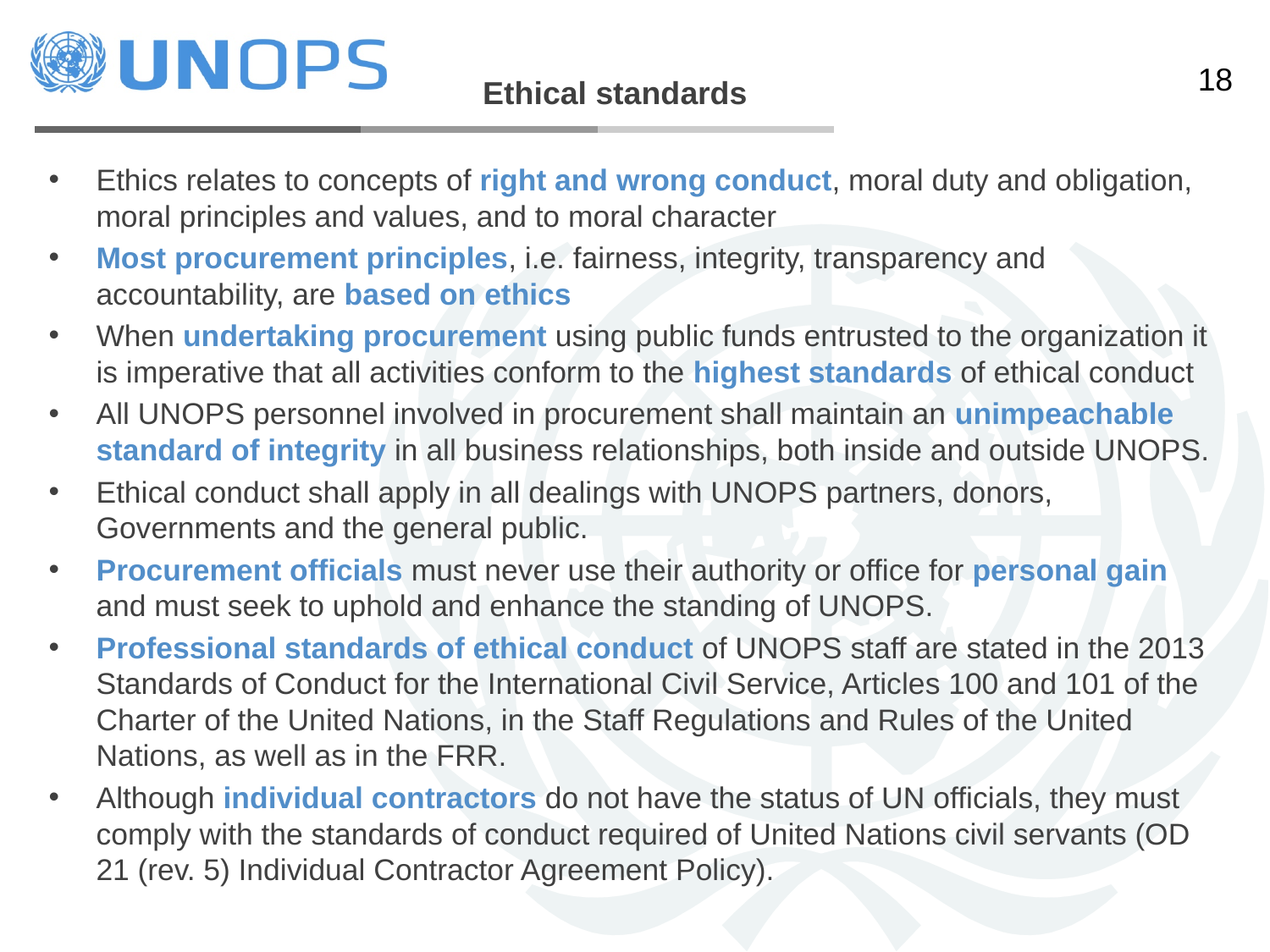

Ethical standards
Ethics relates to concepts of right and wrong conduct, moral duty and obligation, moral principles and values, and to moral character
Most procurement principles, i.e. fairness, integrity, transparency and accountability, are based on ethics
When undertaking procurement using public funds entrusted to the organization it is imperative that all activities conform to the highest standards of ethical conduct
All UNOPS personnel involved in procurement shall maintain an unimpeachable standard of integrity in all business relationships, both inside and outside UNOPS.
Ethical conduct shall apply in all dealings with UNOPS partners, donors, Governments and the general public.
Procurement officials must never use their authority or office for personal gain and must seek to uphold and enhance the standing of UNOPS.
Professional standards of ethical conduct of UNOPS staff are stated in the 2013 Standards of Conduct for the International Civil Service, Articles 100 and 101 of the Charter of the United Nations, in the Staff Regulations and Rules of the United Nations, as well as in the FRR.
Although individual contractors do not have the status of UN officials, they must comply with the standards of conduct required of United Nations civil servants (OD 21 (rev. 5) Individual Contractor Agreement Policy).